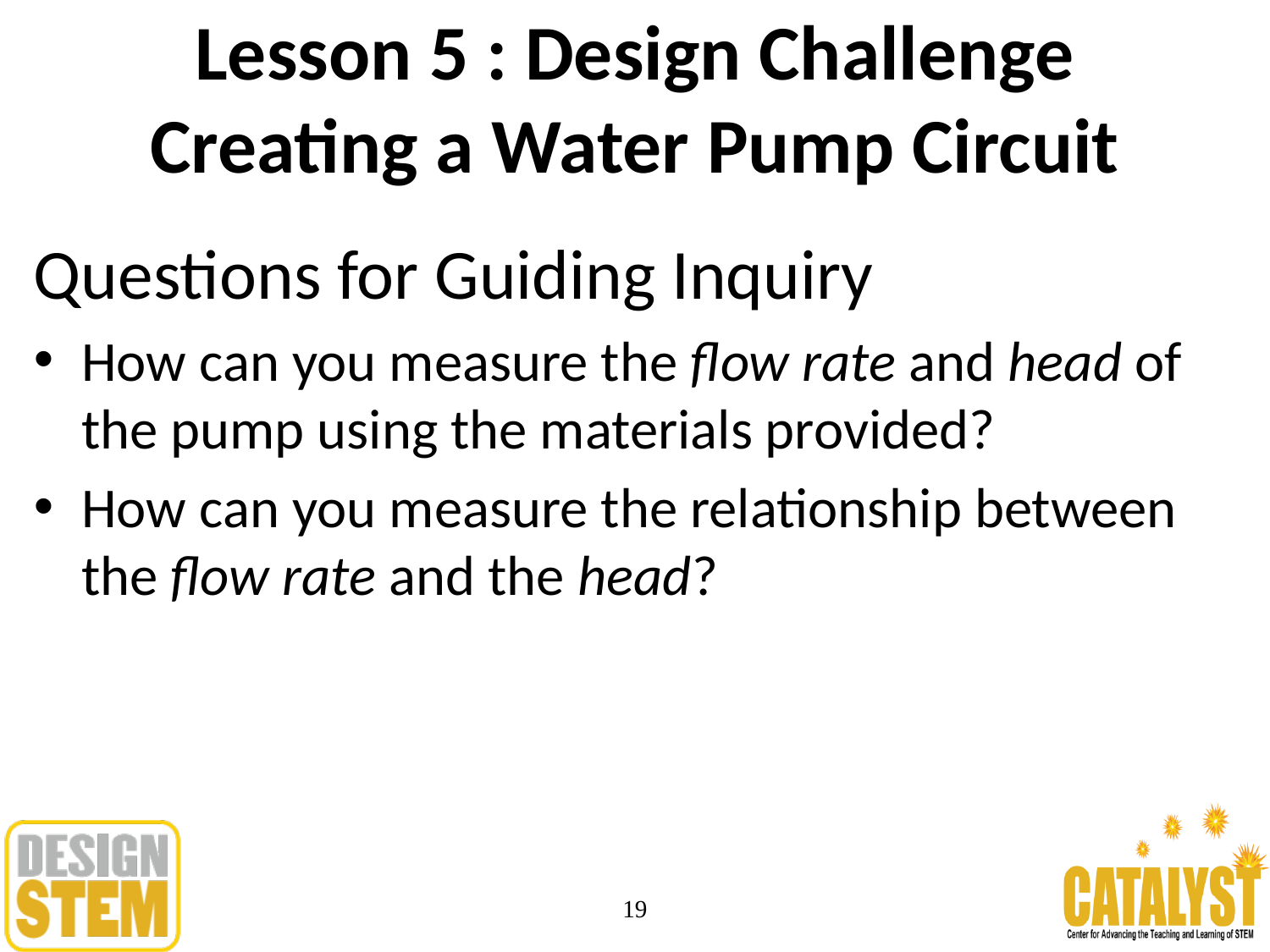

# Lesson 5 : Design Challenge Creating a Water Pump Circuit
Questions for Guiding Inquiry
How can you measure the flow rate and head of the pump using the materials provided?
How can you measure the relationship between the flow rate and the head?

19